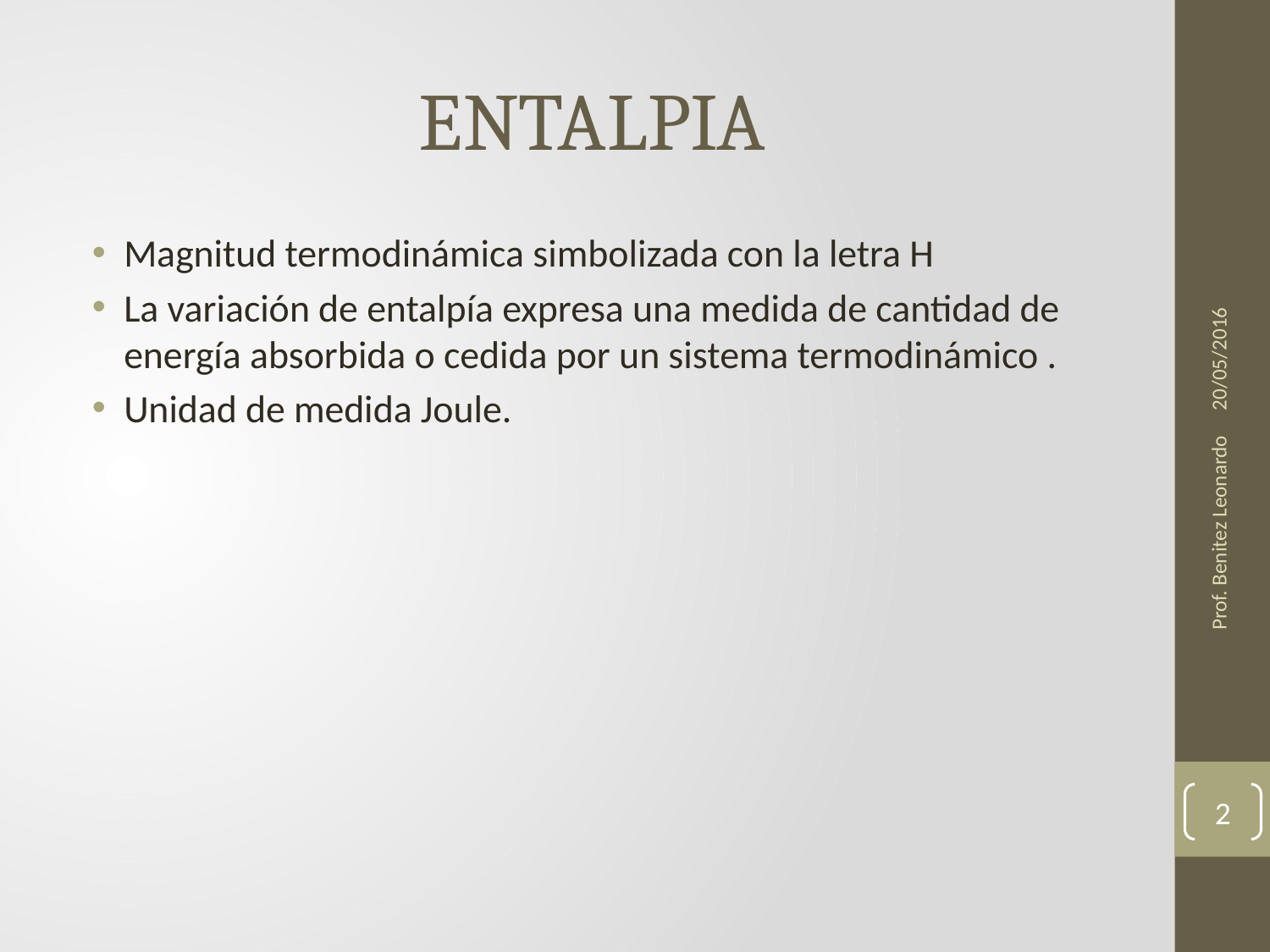

# ENTALPIA
Magnitud termodinámica simbolizada con la letra H
La variación de entalpía expresa una medida de cantidad de energía absorbida o cedida por un sistema termodinámico .
Unidad de medida Joule.
20/05/2016
Prof. Benitez Leonardo
2